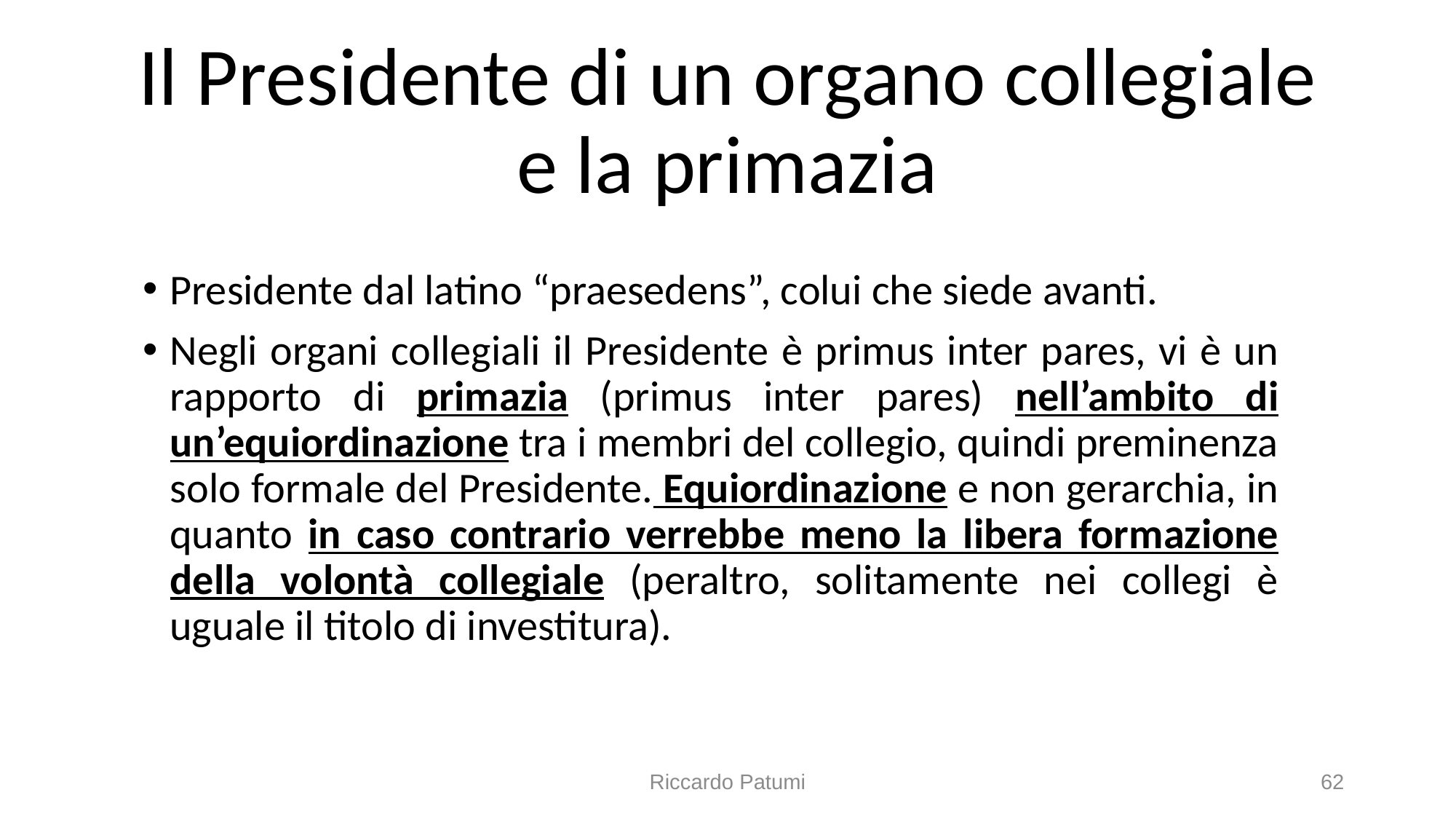

# Il Presidente di un organo collegiale e la primazia
Presidente dal latino “praesedens”, colui che siede avanti.
Negli organi collegiali il Presidente è primus inter pares, vi è un rapporto di primazia (primus inter pares) nell’ambito di un’equiordinazione tra i membri del collegio, quindi preminenza solo formale del Presidente. Equiordinazione e non gerarchia, in quanto in caso contrario verrebbe meno la libera formazione della volontà collegiale (peraltro, solitamente nei collegi è uguale il titolo di investitura).

Riccardo Patumi
62